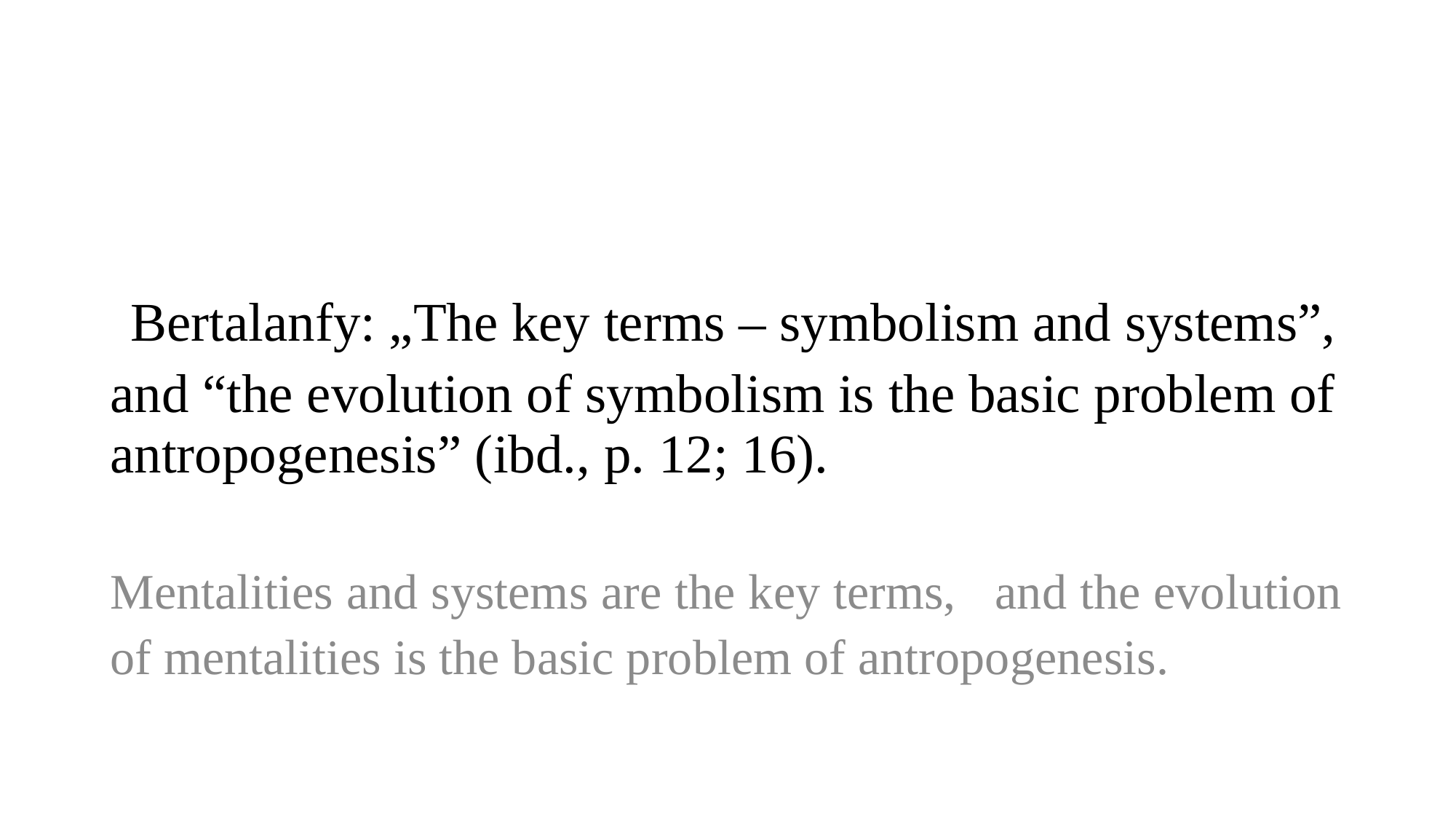

# Bertalanfy: „The key terms – symbolism and systems”, and “the evolution of symbolism is the basic problem of antropogenesis” (ibd., p. 12; 16).
Mentalities and systems are the key terms,   and the evolution of mentalities is the basic problem of antropogenesis.